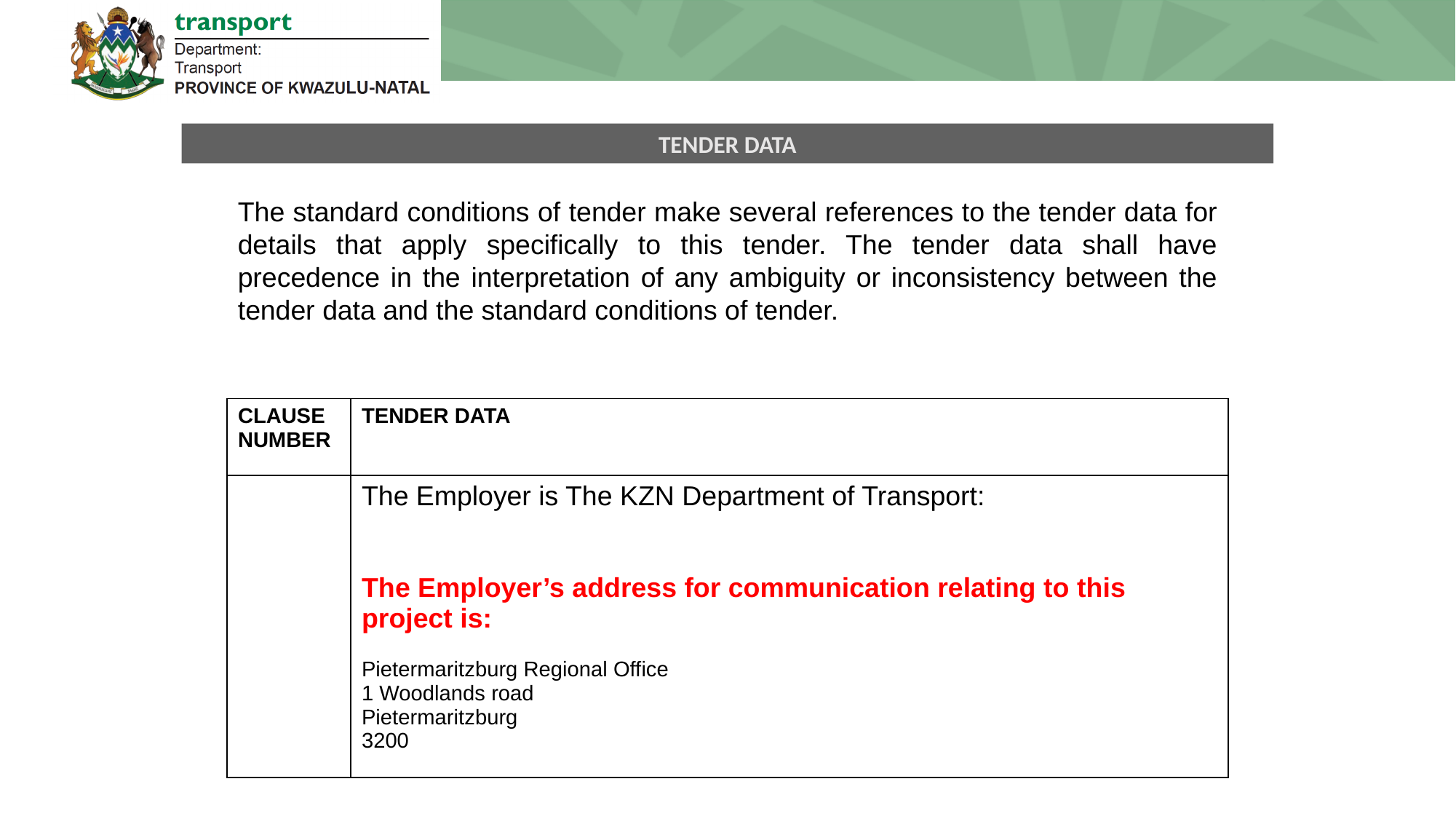

TENDER DATA
The standard conditions of tender make several references to the tender data for details that apply specifically to this tender. The tender data shall have precedence in the interpretation of any ambiguity or inconsistency between the tender data and the standard conditions of tender.
| CLAUSE NUMBER | TENDER DATA |
| --- | --- |
|  | The Employer is The KZN Department of Transport:     The Employer’s address for communication relating to this project is: Pietermaritzburg Regional Office 1 Woodlands road Pietermaritzburg 3200 |
11